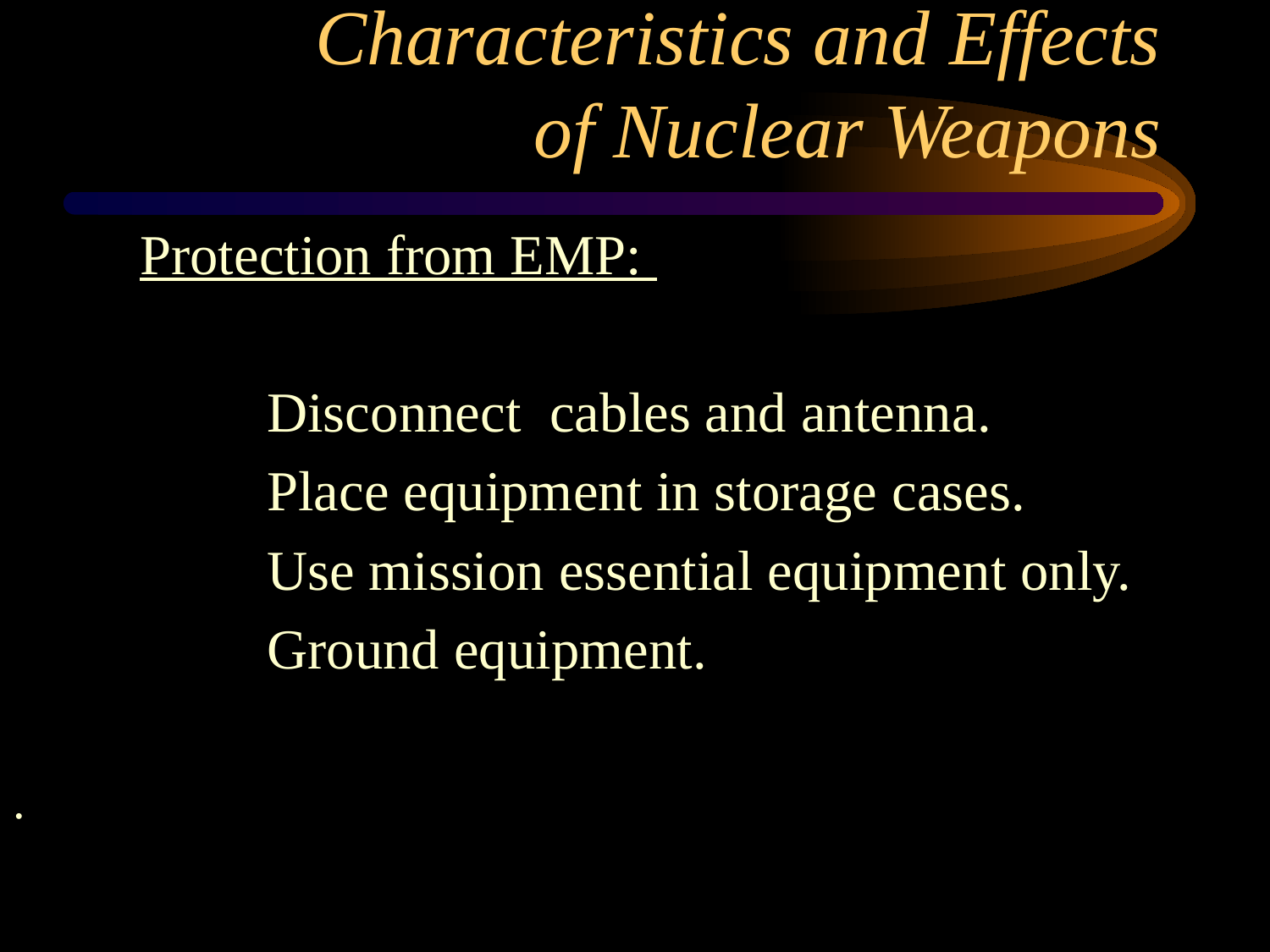

# Characteristics and Effects of Nuclear Weapons
	Protection from EMP:

		Disconnect  cables and antenna.
		Place equipment in storage cases.
		Use mission essential equipment only.
		Ground equipment.

.